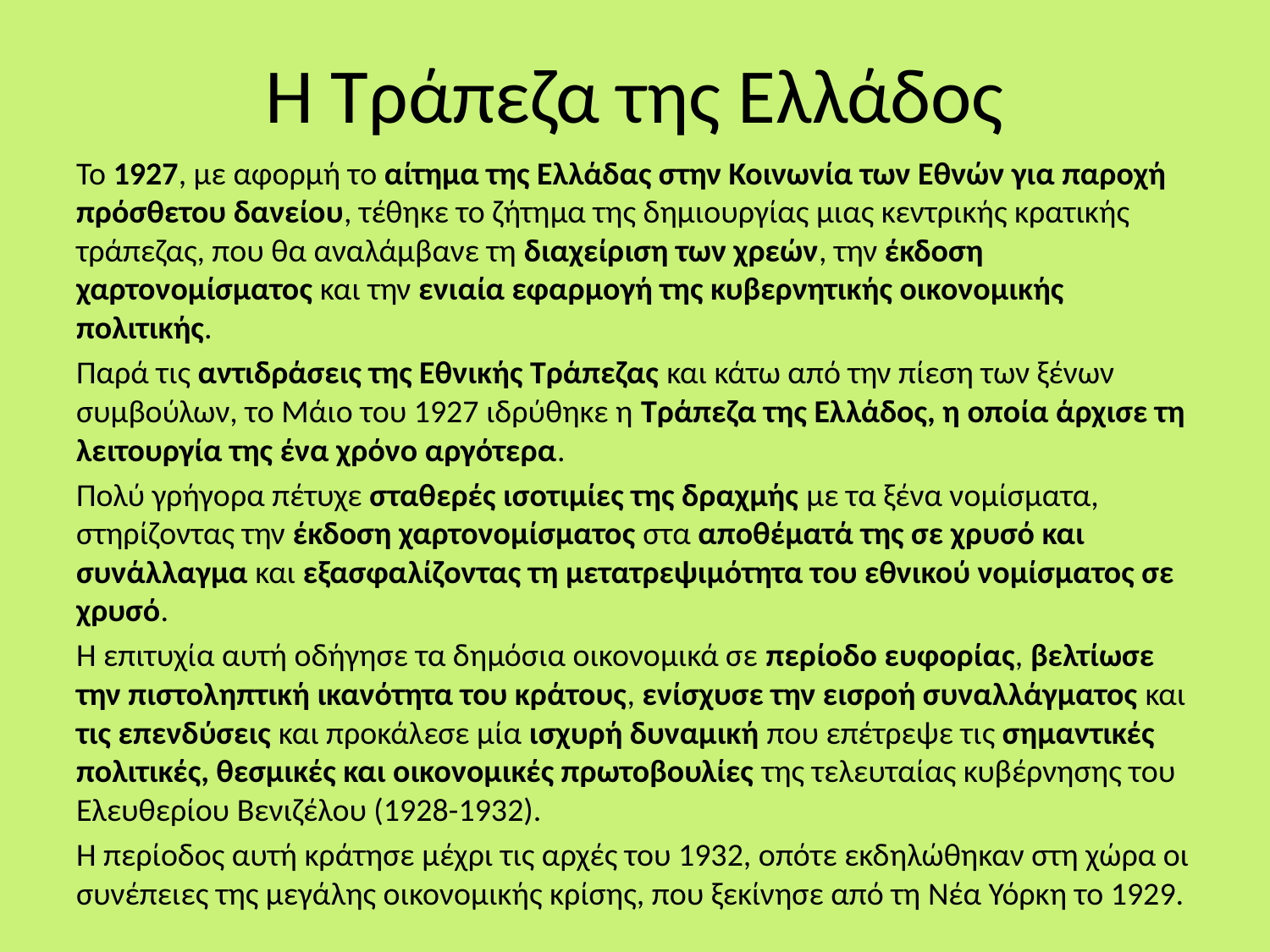

# Η Τράπεζα της Ελλάδος
Το 1927, με αφορμή το αίτημα της Ελλάδας στην Κοινωνία των Εθνών για παροχή πρόσθετου δανείου, τέθηκε το ζήτημα της δημιουργίας μιας κεντρικής κρατικής τράπεζας, που θα αναλάμβανε τη διαχείριση των χρεών, την έκδοση χαρτονομίσματος και την ενιαία εφαρμογή της κυβερνητικής οικονομικής πολιτικής.
Παρά τις αντιδράσεις της Εθνικής Τράπεζας και κάτω από την πίεση των ξένων συμβούλων, το Μάιο του 1927 ιδρύθηκε η Τράπεζα της Ελλάδος, η οποία άρχισε τη λειτουργία της ένα χρόνο αργότερα.
Πολύ γρήγορα πέτυχε σταθερές ισοτιμίες της δραχμής με τα ξένα νομίσματα, στηρίζοντας την έκδοση χαρτονομίσματος στα αποθέματά της σε χρυσό και συνάλλαγμα και εξασφαλίζοντας τη μετατρεψιμότητα του εθνικού νομίσματος σε χρυσό.
Η επιτυχία αυτή οδήγησε τα δημόσια οικονομικά σε περίοδο ευφορίας, βελτίωσε την πιστοληπτική ικανότητα του κράτους, ενίσχυσε την εισροή συναλλάγματος και τις επενδύσεις και προκάλεσε μία ισχυρή δυναμική που επέτρεψε τις σημαντικές πολιτικές, θεσμικές και οικονομικές πρωτοβουλίες της τελευταίας κυβέρνησης του Ελευθερίου Βενιζέλου (1928-1932).
Η περίοδος αυτή κράτησε μέχρι τις αρχές του 1932, οπότε εκδηλώθηκαν στη χώρα οι συνέπειες της μεγάλης οικονομικής κρίσης, που ξεκίνησε από τη Νέα Υόρκη το 1929.